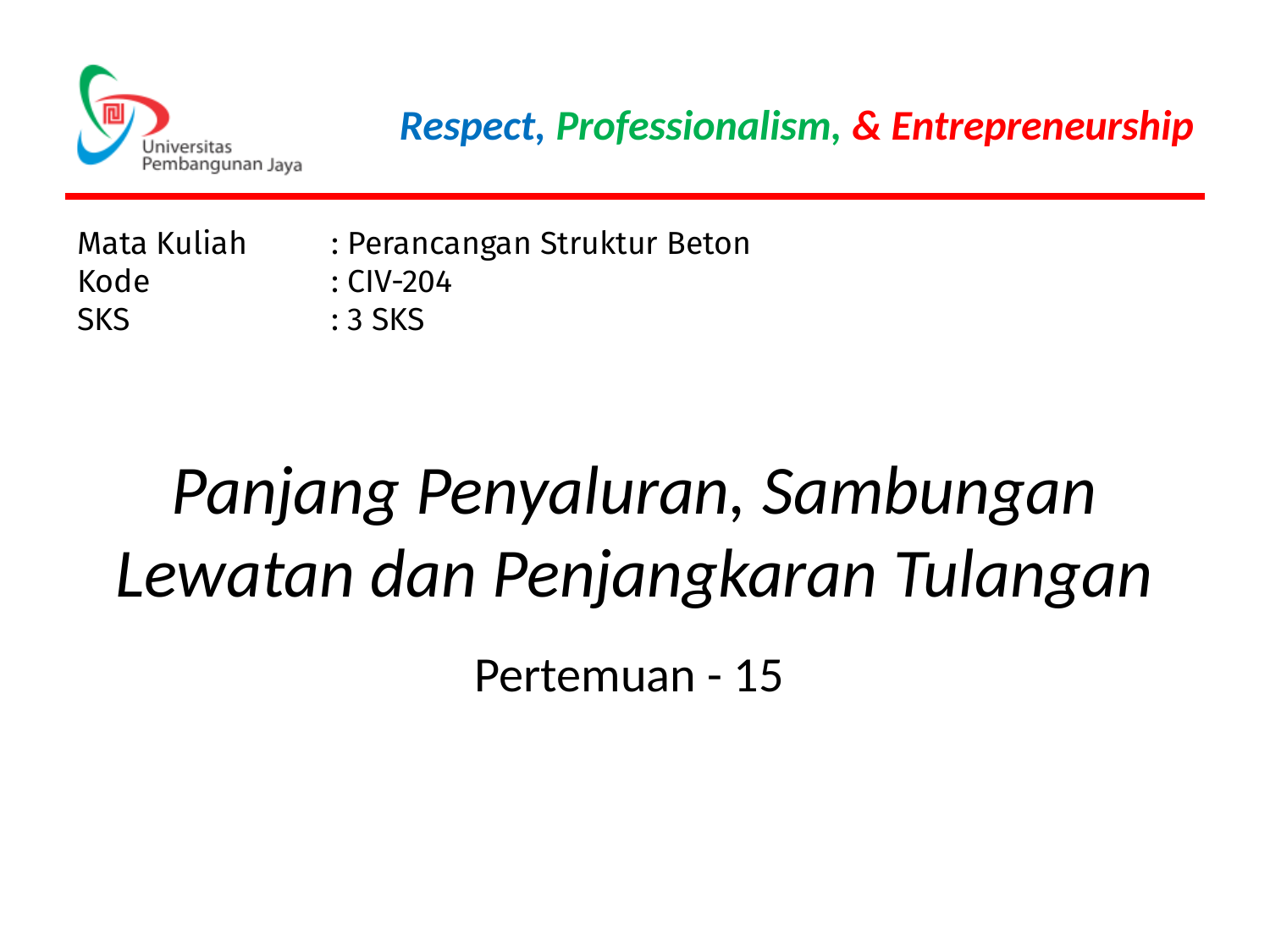

Mata Kuliah	: Perancangan Struktur Beton
Kode		: CIV-204
SKS		: 3 SKS
Panjang Penyaluran, Sambungan Lewatan dan Penjangkaran Tulangan
Pertemuan - 15